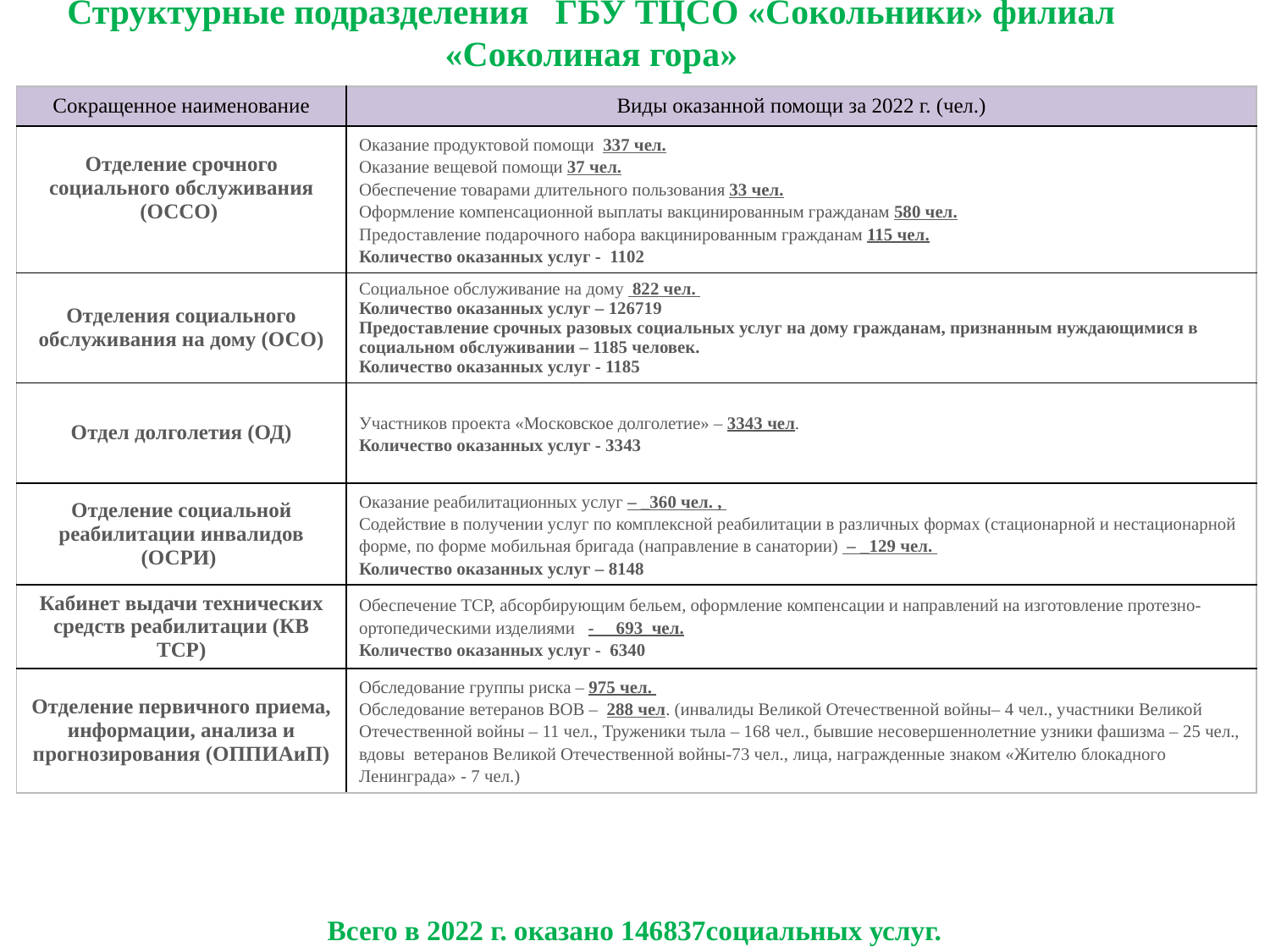

# Структурные подразделения   ГБУ ТЦСО «Сокольники» филиал «Соколиная гора»
| Сокращенное наименование | Виды оказанной помощи за 2022 г. (чел.) |
| --- | --- |
| Отделение срочного социального обслуживания (ОССО) | Оказание продуктовой помощи 337 чел. Оказание вещевой помощи 37 чел. Обеспечение товарами длительного пользования 33 чел. Оформление компенсационной выплаты вакцинированным гражданам 580 чел. Предоставление подарочного набора вакцинированным гражданам 115 чел. Количество оказанных услуг - 1102 |
| Отделения социального обслуживания на дому (ОСО) | Социальное обслуживание на дому 822 чел. Количество оказанных услуг – 126719 Предоставление срочных разовых социальных услуг на дому гражданам, признанным нуждающимися в социальном обслуживании – 1185 человек. Количество оказанных услуг - 1185 |
| Отдел долголетия (ОД) | Участников проекта «Московское долголетие» – 3343 чел. Количество оказанных услуг - 3343 |
| Отделение социальной реабилитации инвалидов (ОСРИ) | Оказание реабилитационных услуг – \_360 чел. , Содействие в получении услуг по комплексной реабилитации в различных формах (стационарной и нестационарной форме, по форме мобильная бригада (направление в санатории) – \_129 чел. Количество оказанных услуг – 8148 |
| Кабинет выдачи технических средств реабилитации (КВ ТСР) | Обеспечение ТСР, абсорбирующим бельем, оформление компенсации и направлений на изготовление протезно-ортопедическими изделиями - \_\_693 чел. Количество оказанных услуг - 6340 |
| Отделение первичного приема, информации, анализа и прогнозирования (ОППИАиП) | Обследование группы риска – 975 чел. Обследование ветеранов ВОВ – 288 чел. (инвалиды Великой Отечественной войны– 4 чел., участники Великой Отечественной войны – 11 чел., Труженики тыла – 168 чел., бывшие несовершеннолетние узники фашизма – 25 чел., вдовы ветеранов Великой Отечественной войны-73 чел., лица, награжденные знаком «Жителю блокадного Ленинграда» - 7 чел.) |
Всего в 2022 г. оказано 146837социальных услуг.